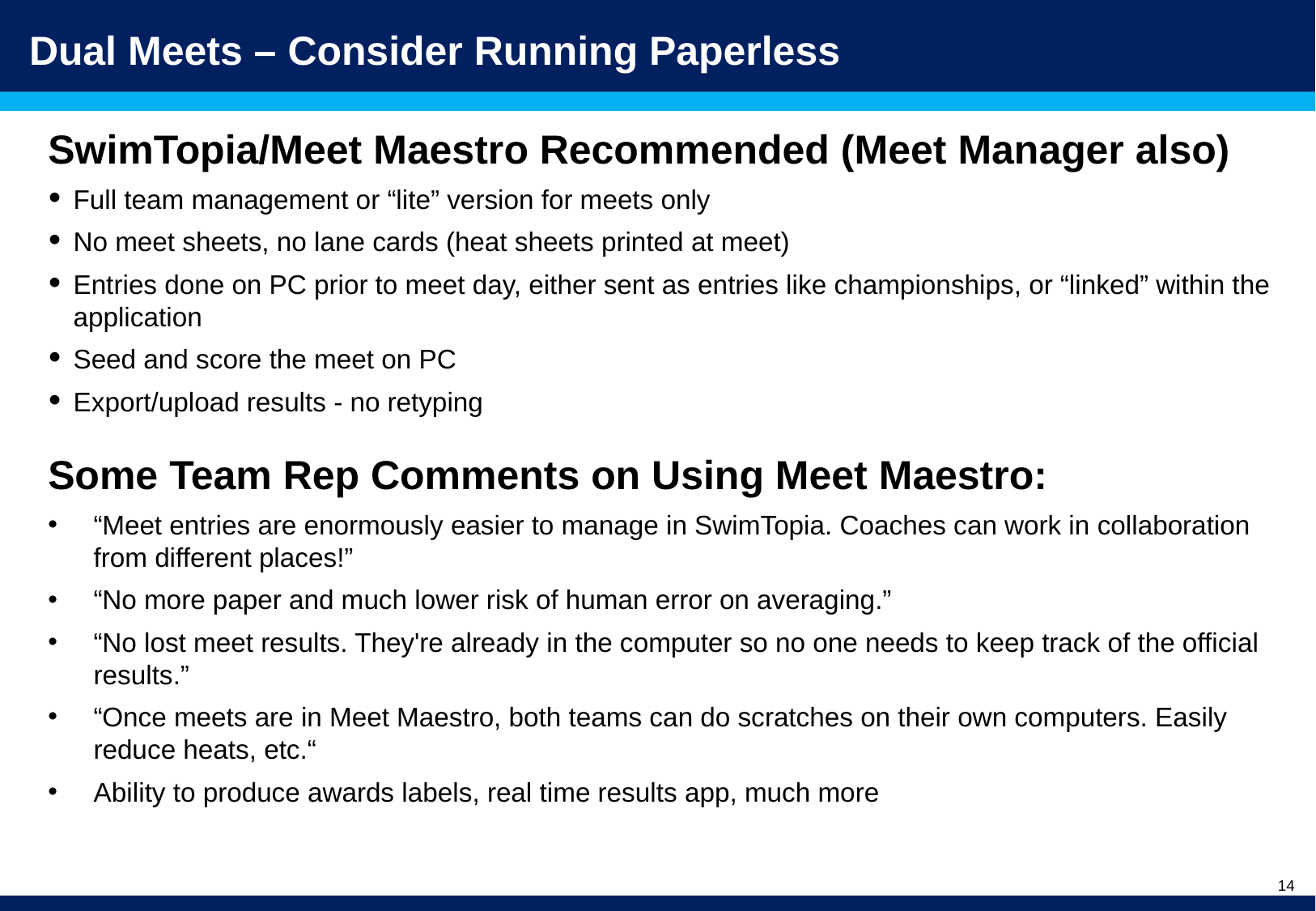

# Dual Meets – Consider Running Paperless
SwimTopia/Meet Maestro Recommended (Meet Manager also)
Full team management or “lite” version for meets only
No meet sheets, no lane cards (heat sheets printed at meet)
Entries done on PC prior to meet day, either sent as entries like championships, or “linked” within the application
Seed and score the meet on PC
Export/upload results - no retyping

Some Team Rep Comments on Using Meet Maestro:
“Meet entries are enormously easier to manage in SwimTopia. Coaches can work in collaboration from different places!”
“No more paper and much lower risk of human error on averaging.”
“No lost meet results. They're already in the computer so no one needs to keep track of the official results.”
“Once meets are in Meet Maestro, both teams can do scratches on their own computers. Easily reduce heats, etc.“
Ability to produce awards labels, real time results app, much more
14